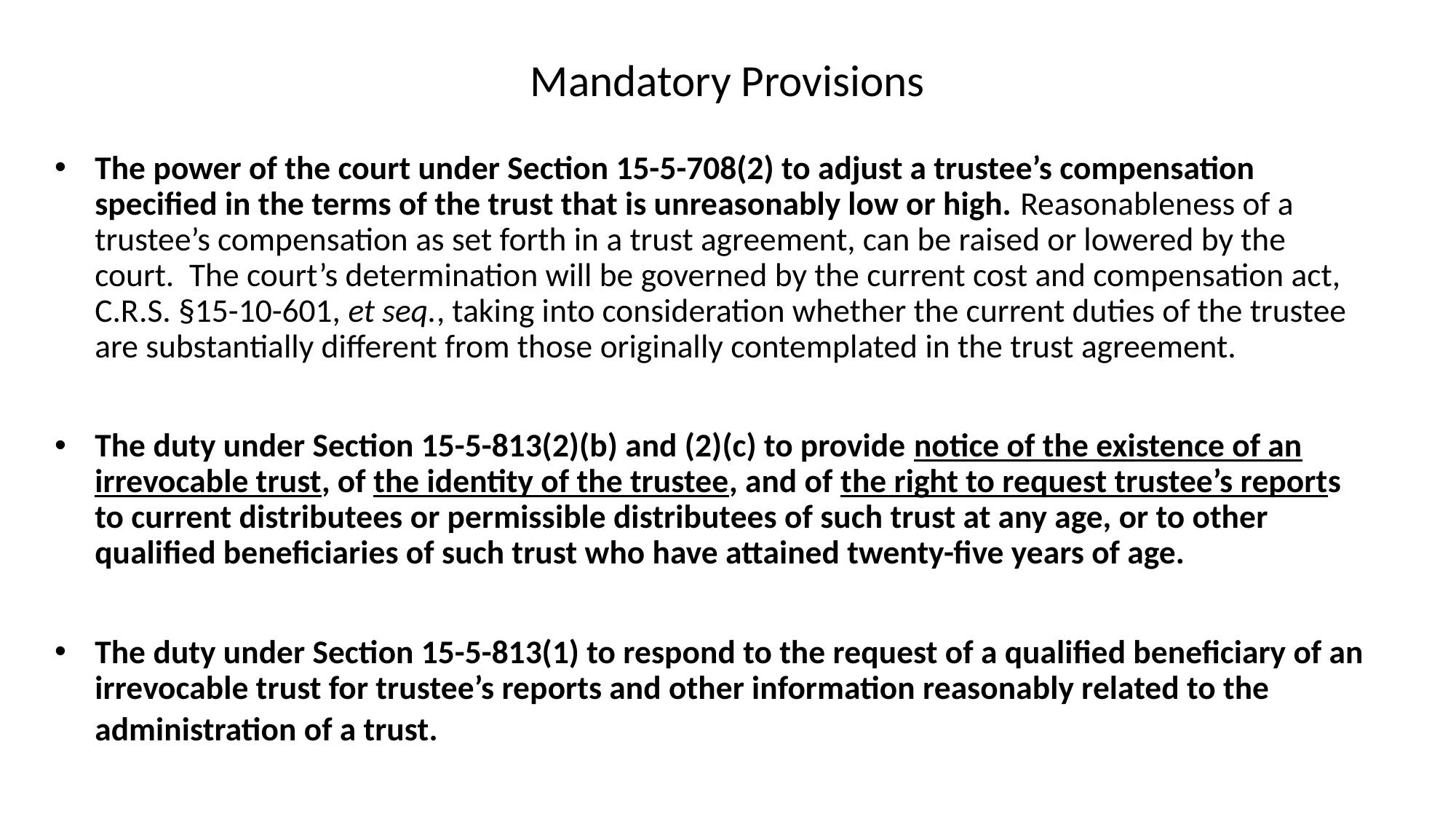

# Mandatory Provisions
The power of the court under Section 15-5-708(2) to adjust a trustee’s compensation specified in the terms of the trust that is unreasonably low or high. Reasonableness of a trustee’s compensation as set forth in a trust agreement, can be raised or lowered by the court.  The court’s determination will be governed by the current cost and compensation act, C.R.S. §15-10-601, et seq., taking into consideration whether the current duties of the trustee are substantially different from those originally contemplated in the trust agreement.

The duty under Section 15-5-813(2)(b) and (2)(c) to provide notice of the existence of an irrevocable trust, of the identity of the trustee, and of the right to request trustee’s reports to current distributees or permissible distributees of such trust at any age, or to other qualified beneficiaries of such trust who have attained twenty-five years of age.

The duty under Section 15-5-813(1) to respond to the request of a qualified beneficiary of an irrevocable trust for trustee’s reports and other information reasonably related to the administration of a trust.